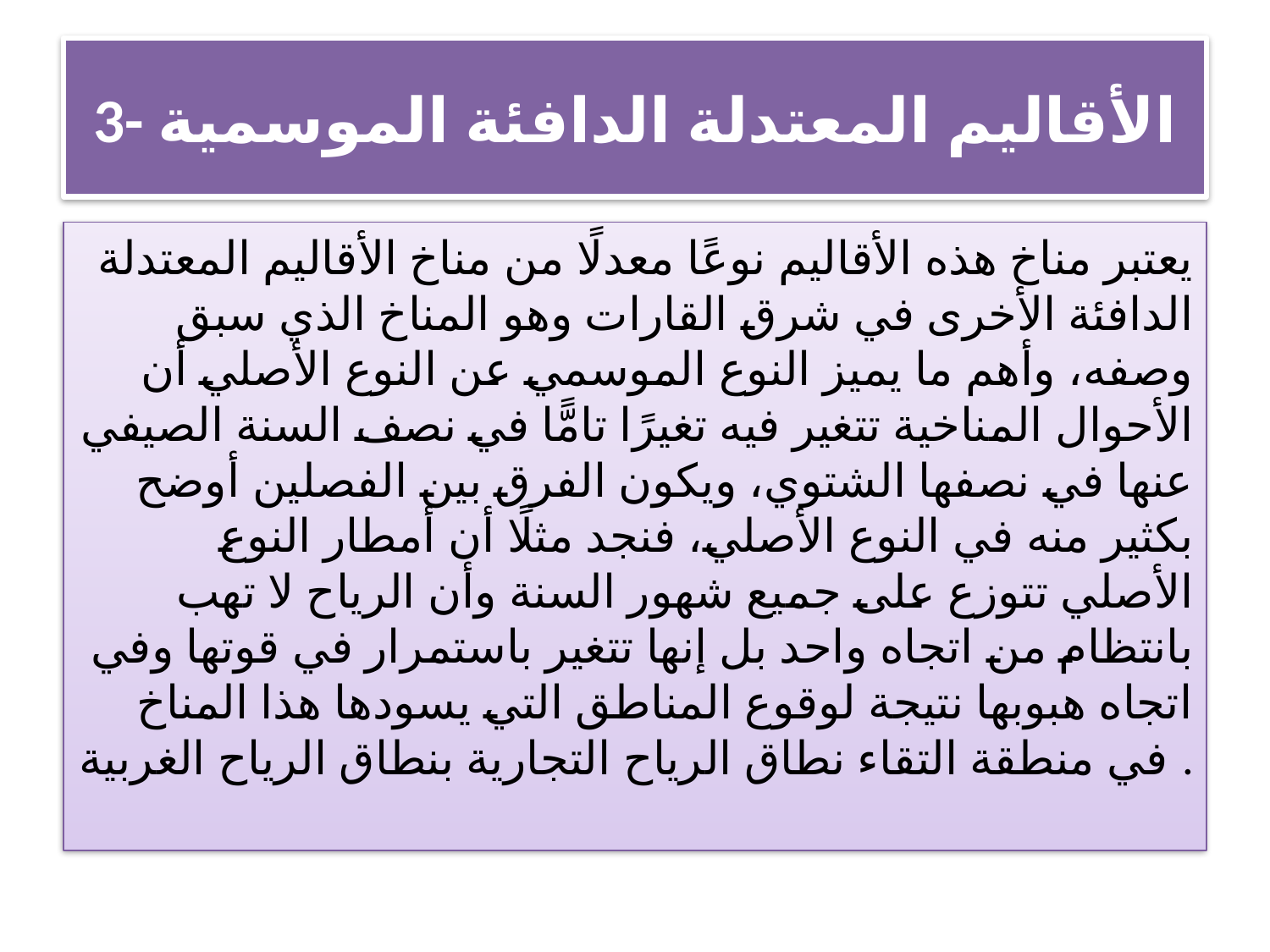

# 3- الأقاليم المعتدلة الدافئة الموسمية
 يعتبر مناخ هذه الأقاليم نوعًا معدلًا من مناخ الأقاليم المعتدلة الدافئة الأخرى في شرق القارات وهو المناخ الذي سبق وصفه، وأهم ما يميز النوع الموسمي عن النوع الأصلي أن الأحوال المناخية تتغير فيه تغيرًا تامًّا في نصف السنة الصيفي عنها في نصفها الشتوي، ويكون الفرق بين الفصلين أوضح بكثير منه في النوع الأصلي، فنجد مثلًا أن أمطار النوع الأصلي تتوزع على جميع شهور السنة وأن الرياح لا تهب بانتظام من اتجاه واحد بل إنها تتغير باستمرار في قوتها وفي اتجاه هبوبها نتيجة لوقوع المناطق التي يسودها هذا المناخ في منطقة التقاء نطاق الرياح التجارية بنطاق الرياح الغربية .